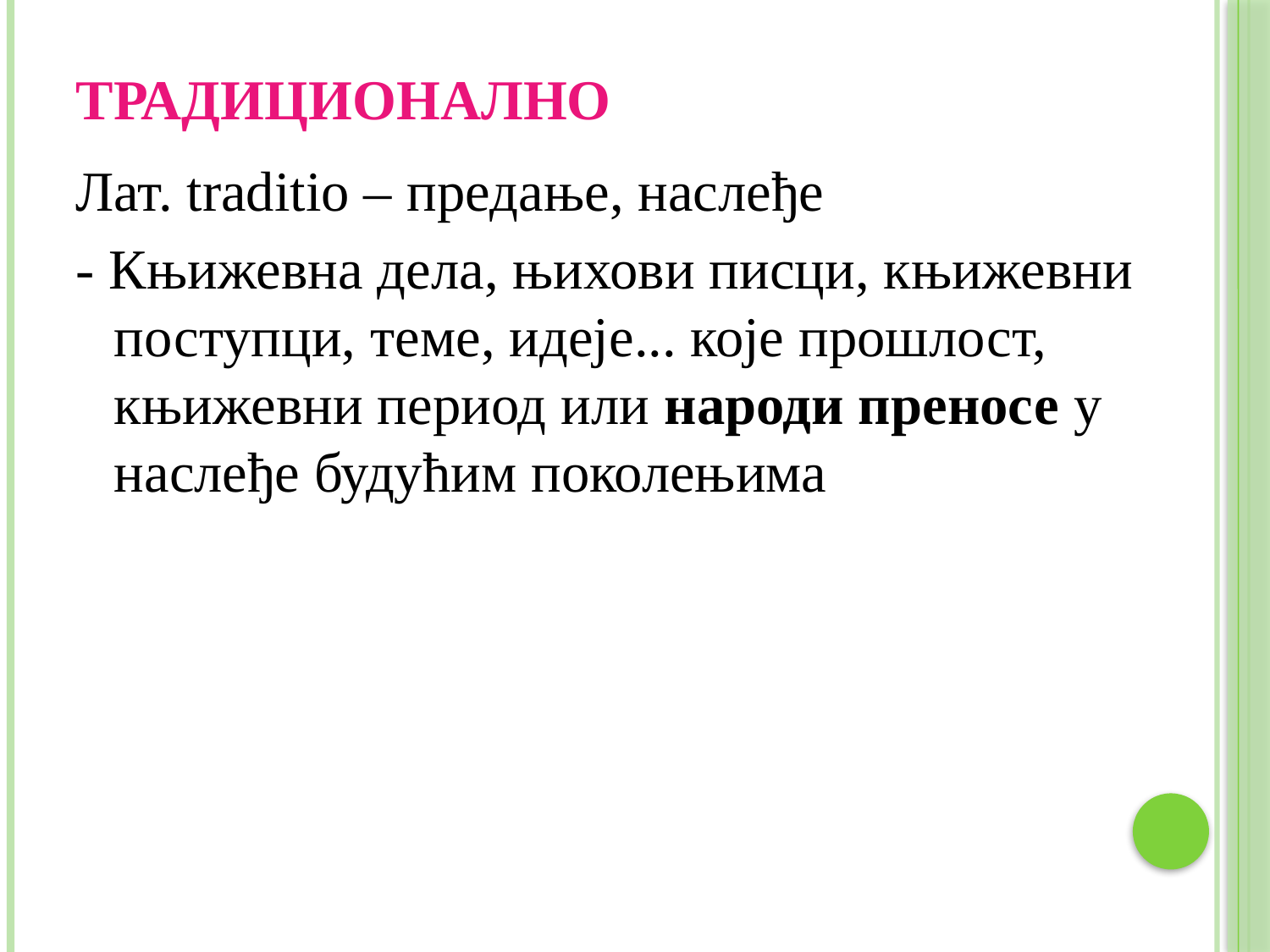

# традиционално
Лат. traditio – предање, наслеђе
- Књижевна дела, њихови писци, књижевни поступци, теме, идеје... које прошлост, књижевни период или народи преносе у наслеђе будућим поколењима